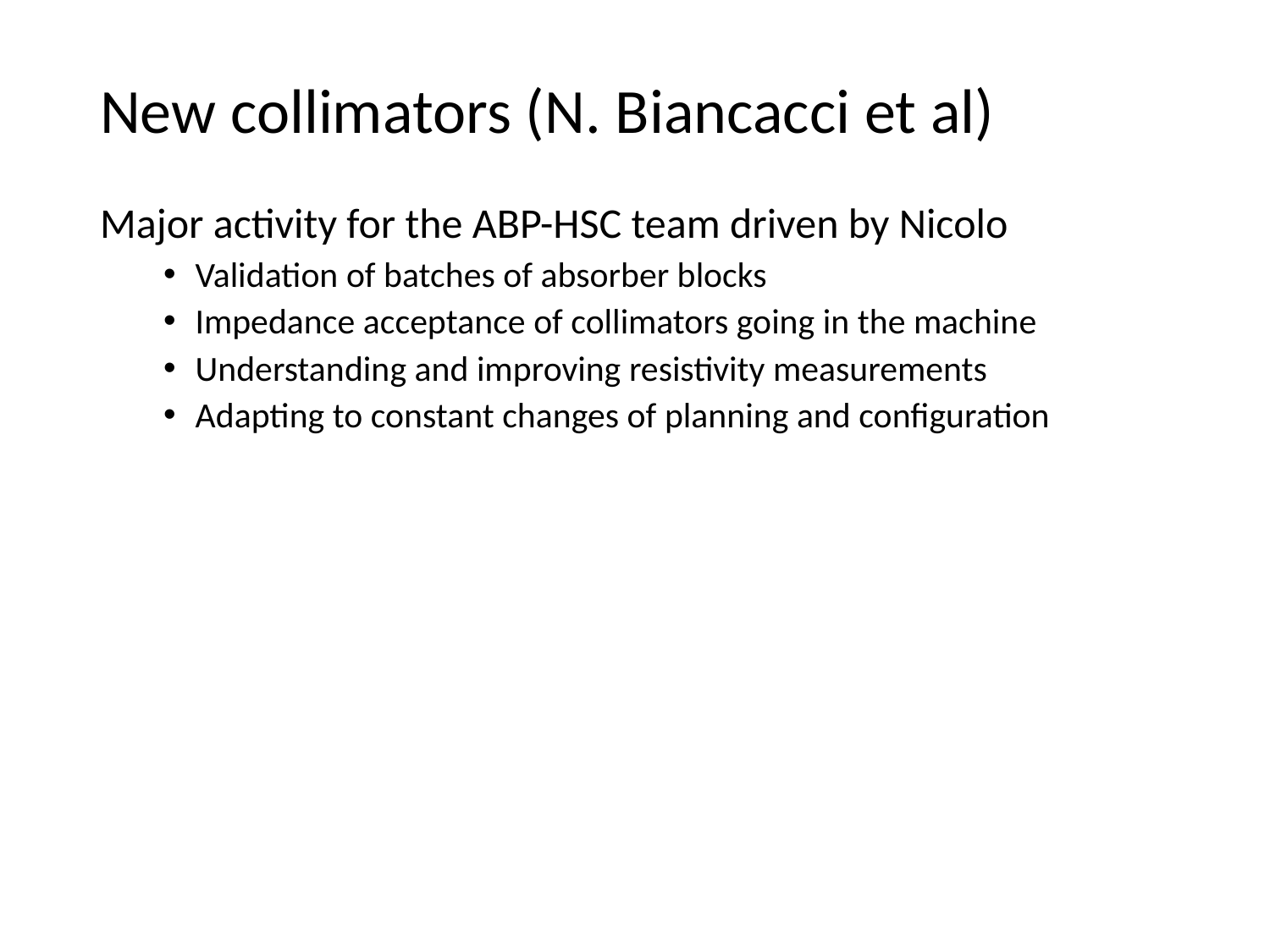

# New collimators (N. Biancacci et al)
Major activity for the ABP-HSC team driven by Nicolo
Validation of batches of absorber blocks
Impedance acceptance of collimators going in the machine
Understanding and improving resistivity measurements
Adapting to constant changes of planning and configuration